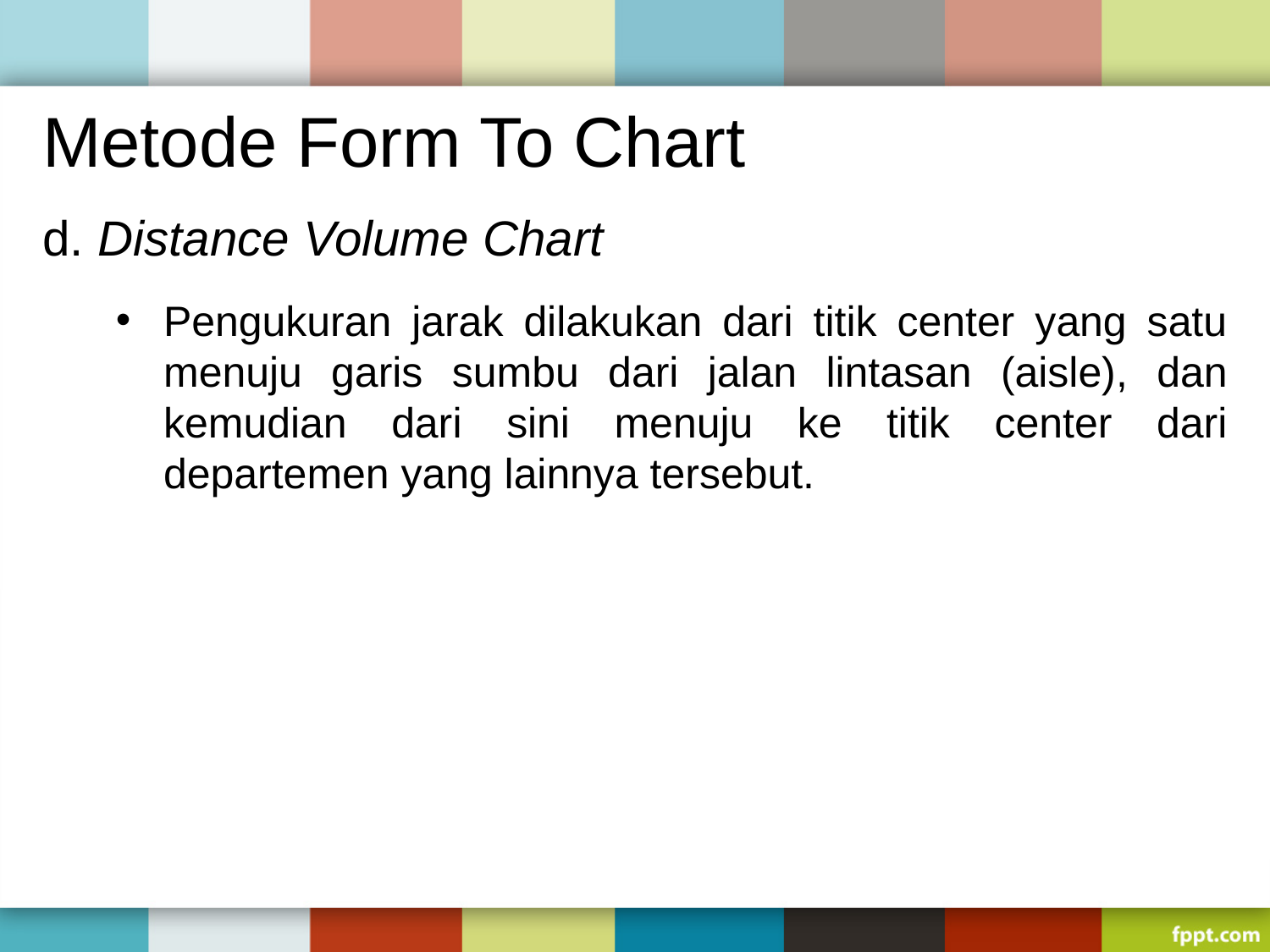

# Metode Form To Chart
d. Distance Volume Chart
Pengukuran jarak dilakukan dari titik center yang satu menuju garis sumbu dari jalan lintasan (aisle), dan kemudian dari sini menuju ke titik center dari departemen yang lainnya tersebut.